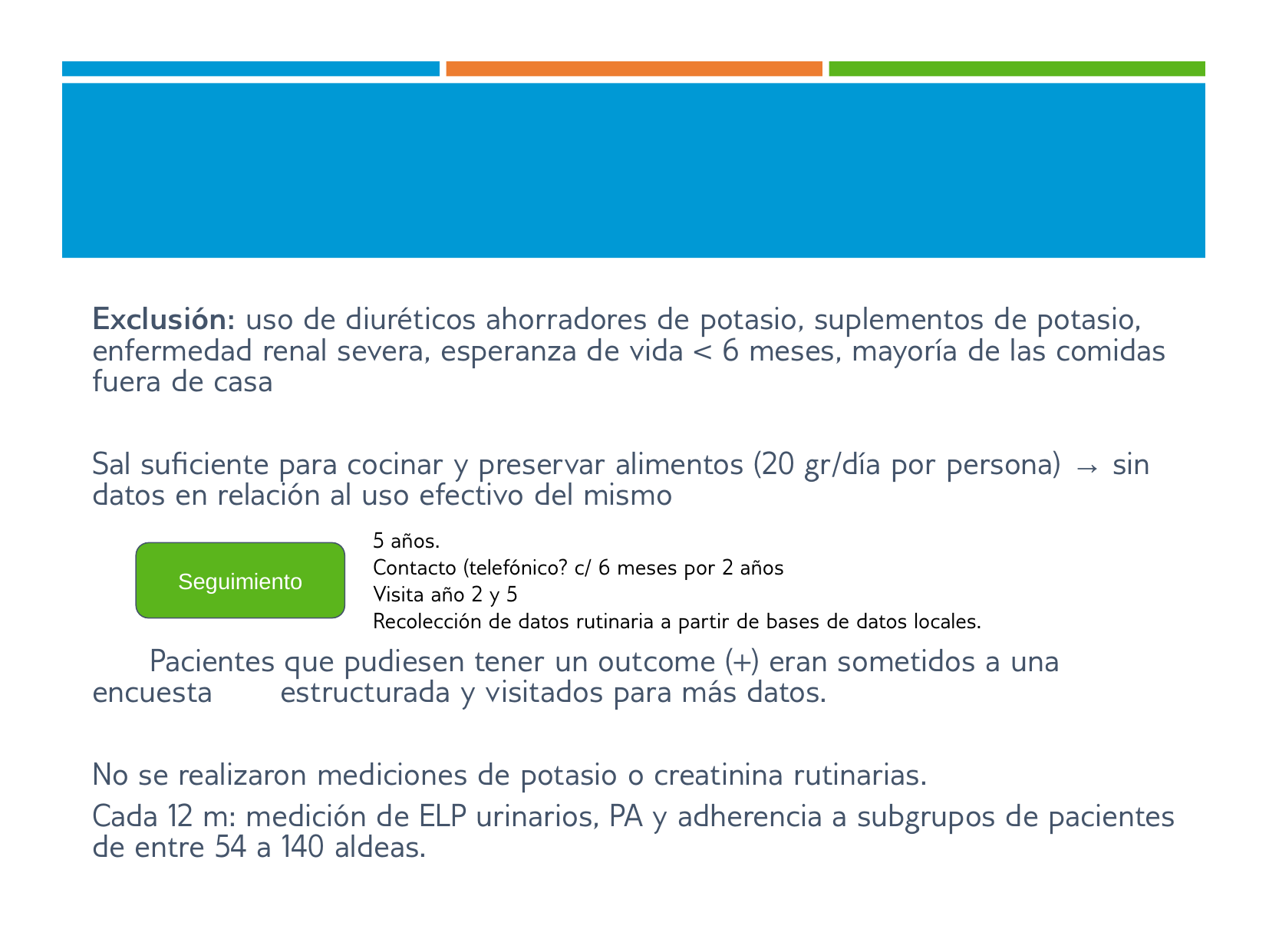

#
Exclusión: uso de diuréticos ahorradores de potasio, suplementos de potasio, enfermedad renal severa, esperanza de vida < 6 meses, mayoría de las comidas fuera de casa

Sal suficiente para cocinar y preservar alimentos (20 gr/día por persona) → sin datos en relación al uso efectivo del mismo

Pacientes que pudiesen tener un outcome (+) eran sometidos a una encuesta       estructurada y visitados para más datos.

No se realizaron mediciones de potasio o creatinina rutinarias.
Cada 12 m: medición de ELP urinarios, PA y adherencia a subgrupos de pacientes de entre 54 a 140 aldeas.

5 años.
Contacto (telefónico? c/ 6 meses por 2 años
Visita año 2 y 5
Recolección de datos rutinaria a partir de bases de datos locales.
Seguimiento